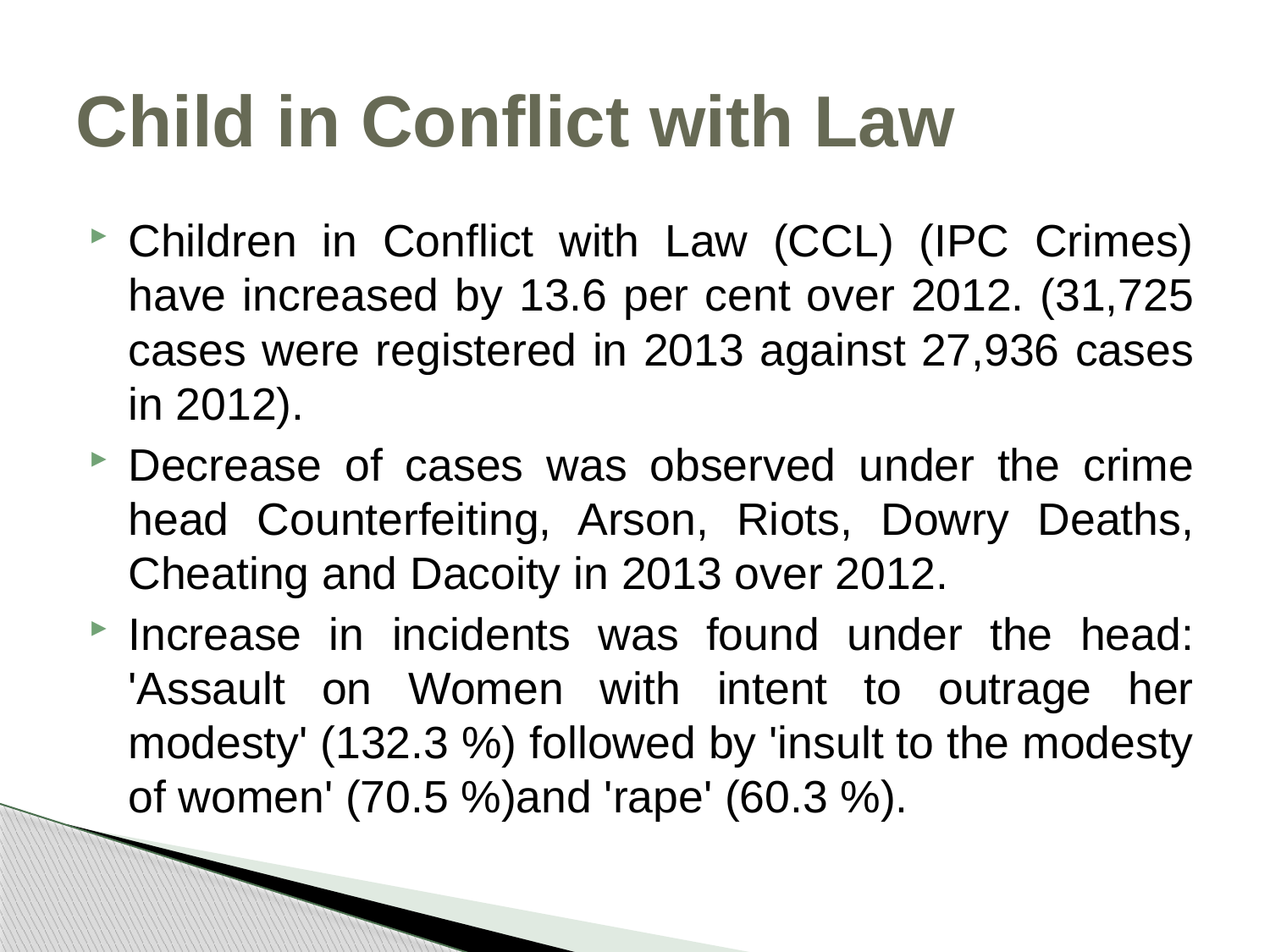

# Child in Conflict with Law
Children in Conflict with Law (CCL) (IPC Crimes) have increased by 13.6 per cent over 2012. (31,725 cases were registered in 2013 against 27,936 cases in 2012).
Decrease of cases was observed under the crime head Counterfeiting, Arson, Riots, Dowry Deaths, Cheating and Dacoity in 2013 over 2012.
Increase in incidents was found under the head: 'Assault on Women with intent to outrage her modesty' (132.3 %) followed by 'insult to the modesty of women' (70.5 %)and 'rape' (60.3 %).